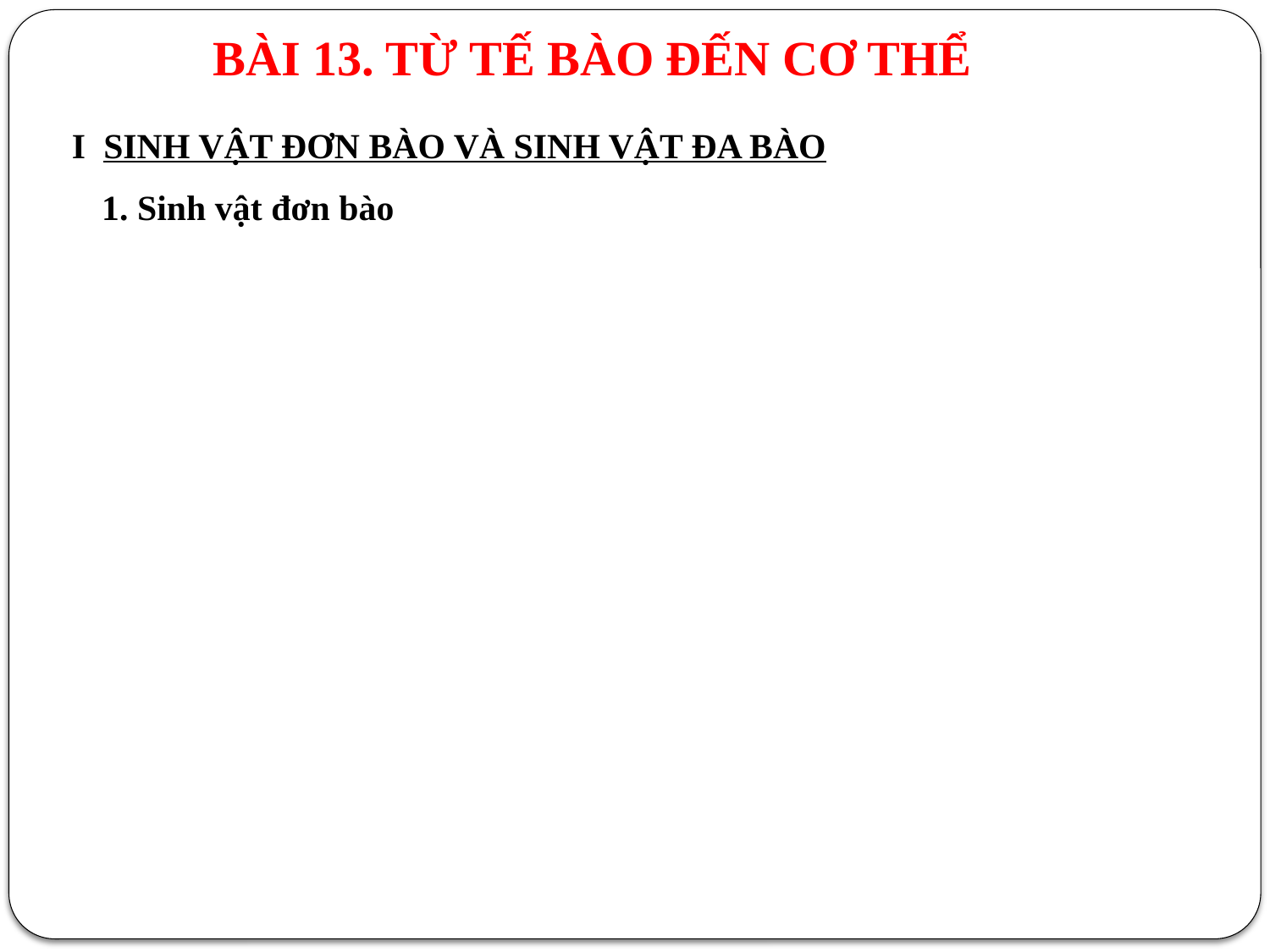

BÀI 13. TỪ TẾ BÀO ĐẾN CƠ THỂ
I  SINH VẬT ĐƠN BÀO VÀ SINH VẬT ĐA BÀO
1. Sinh vật đơn bào